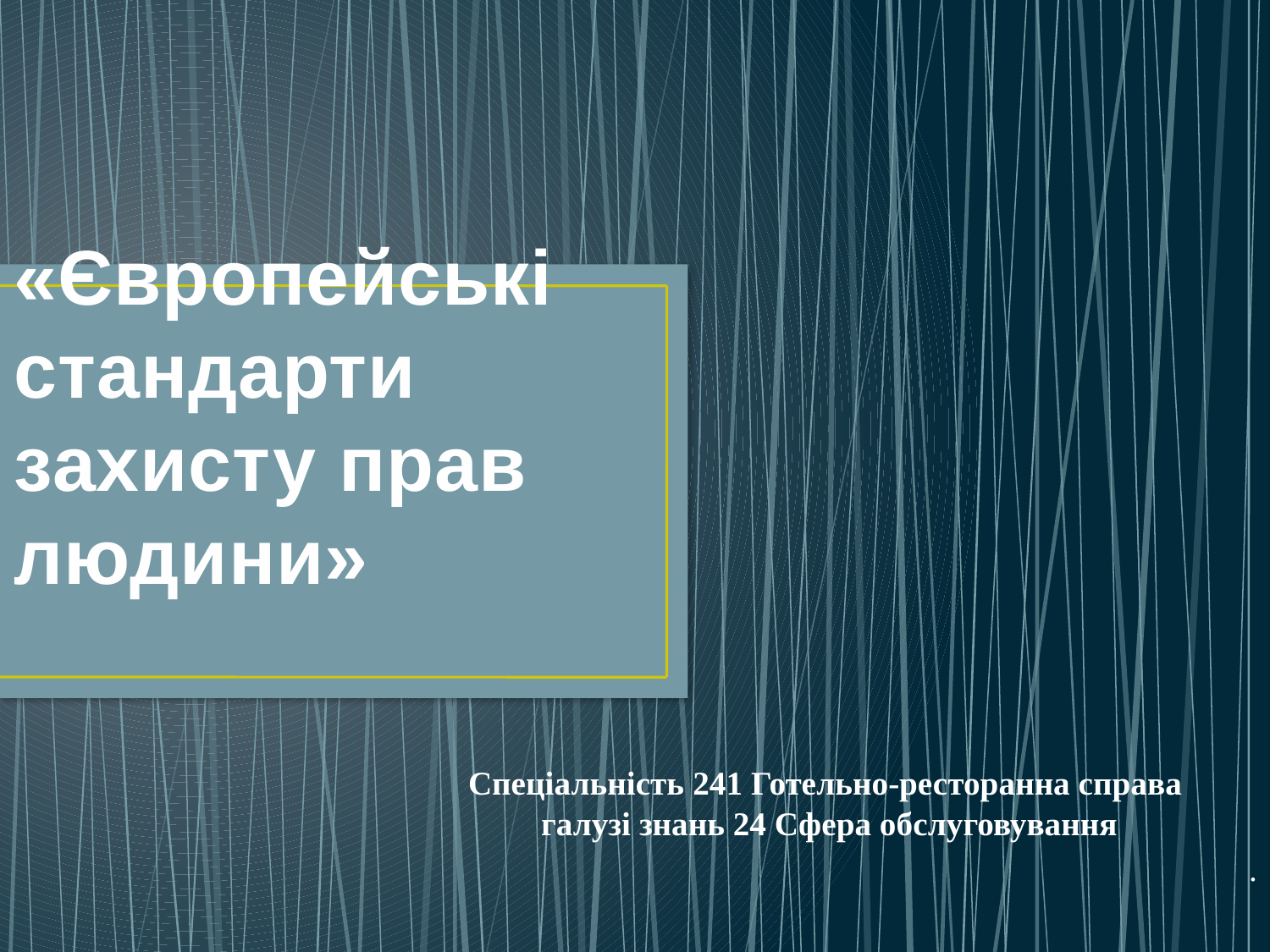

# «Європейські стандарти захисту прав людини»
Спеціальність 241 Готельно-ресторанна справа
 галузі знань 24 Сфера обслуговування
.